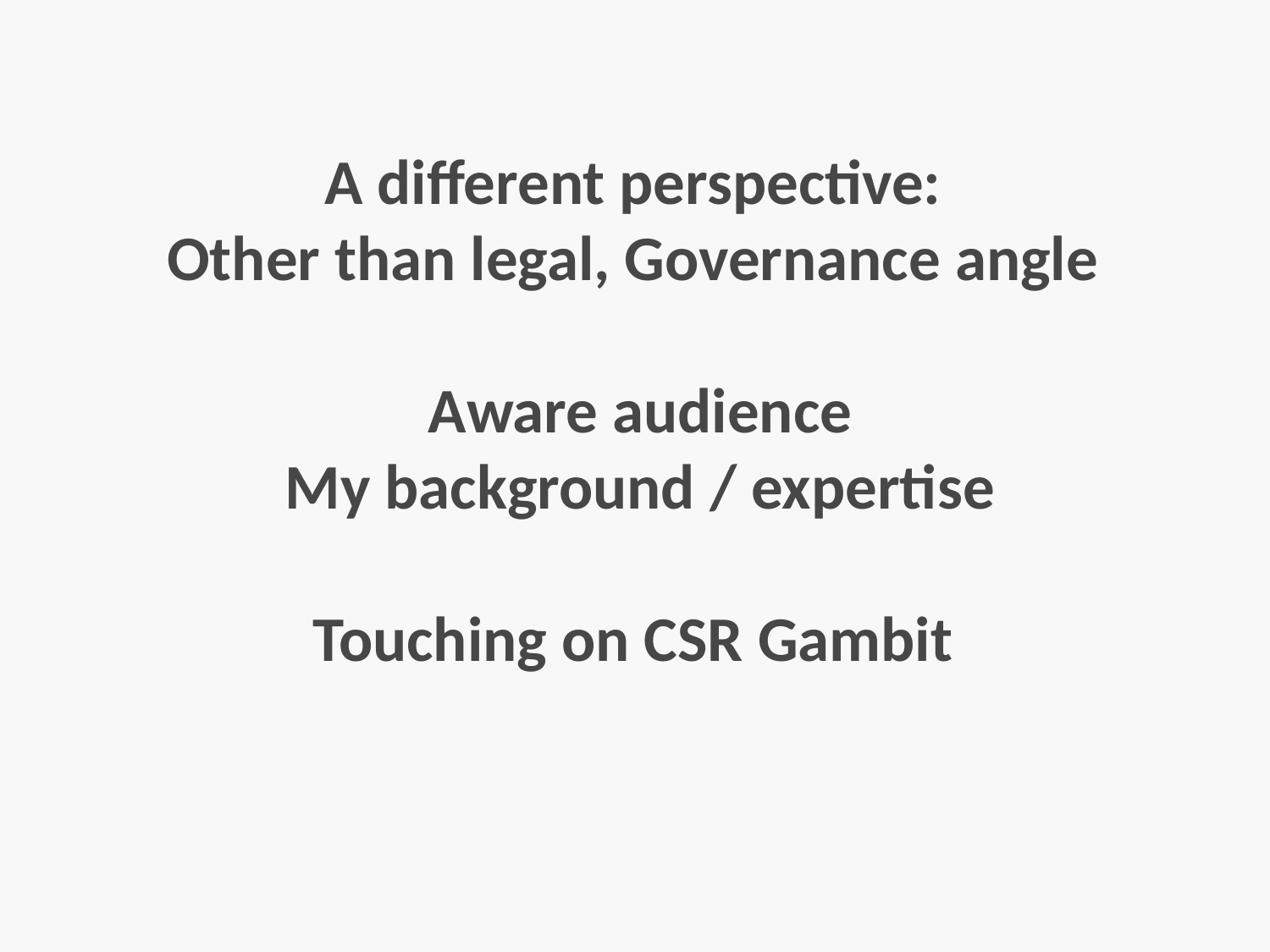

A different perspective:
Other than legal, Governance angle

Aware audience
My background / expertise

Touching on CSR Gambit